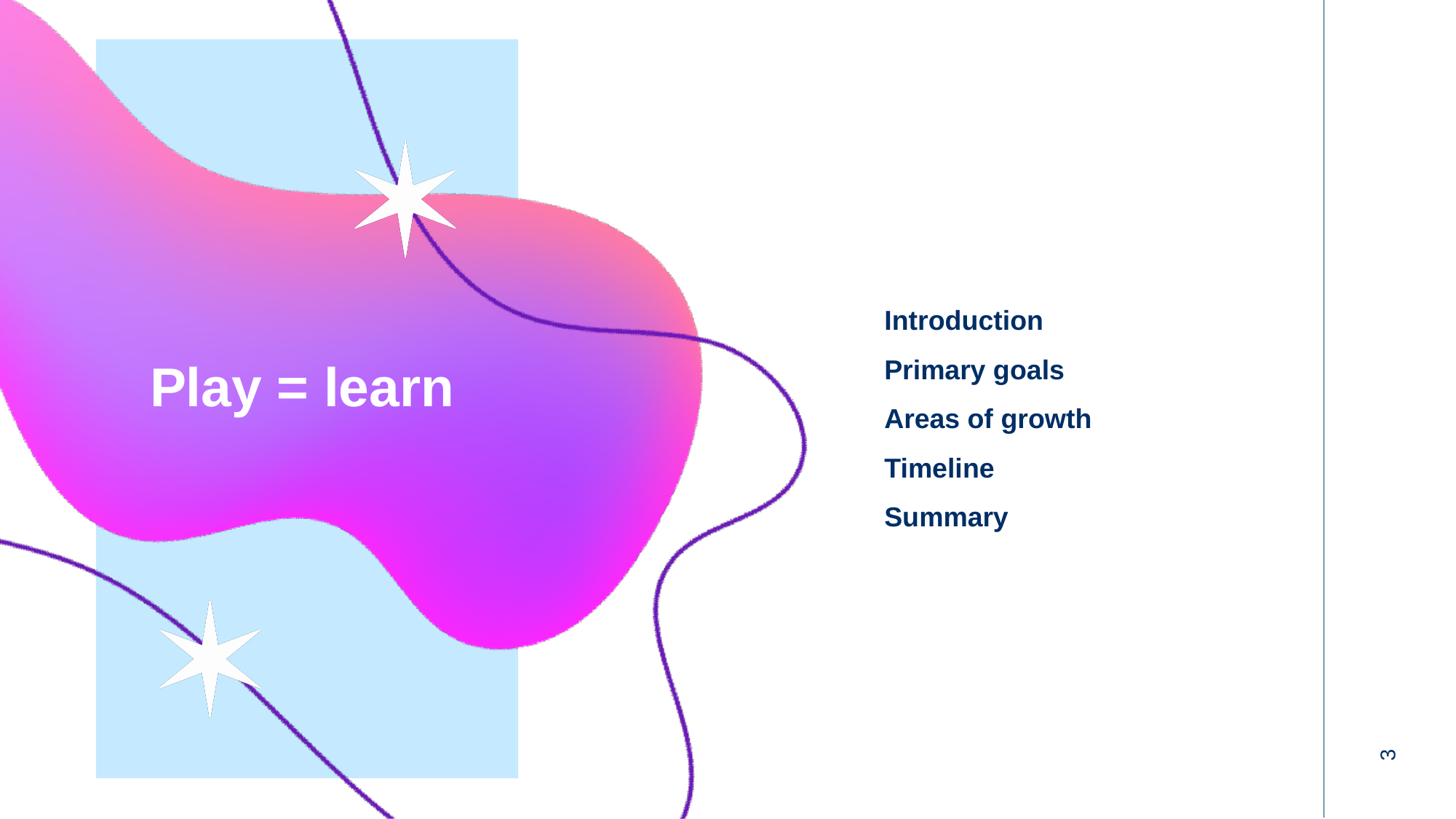

Introduction
Primary goals
Areas of growth
Timeline
Summary
# Play = learn
3